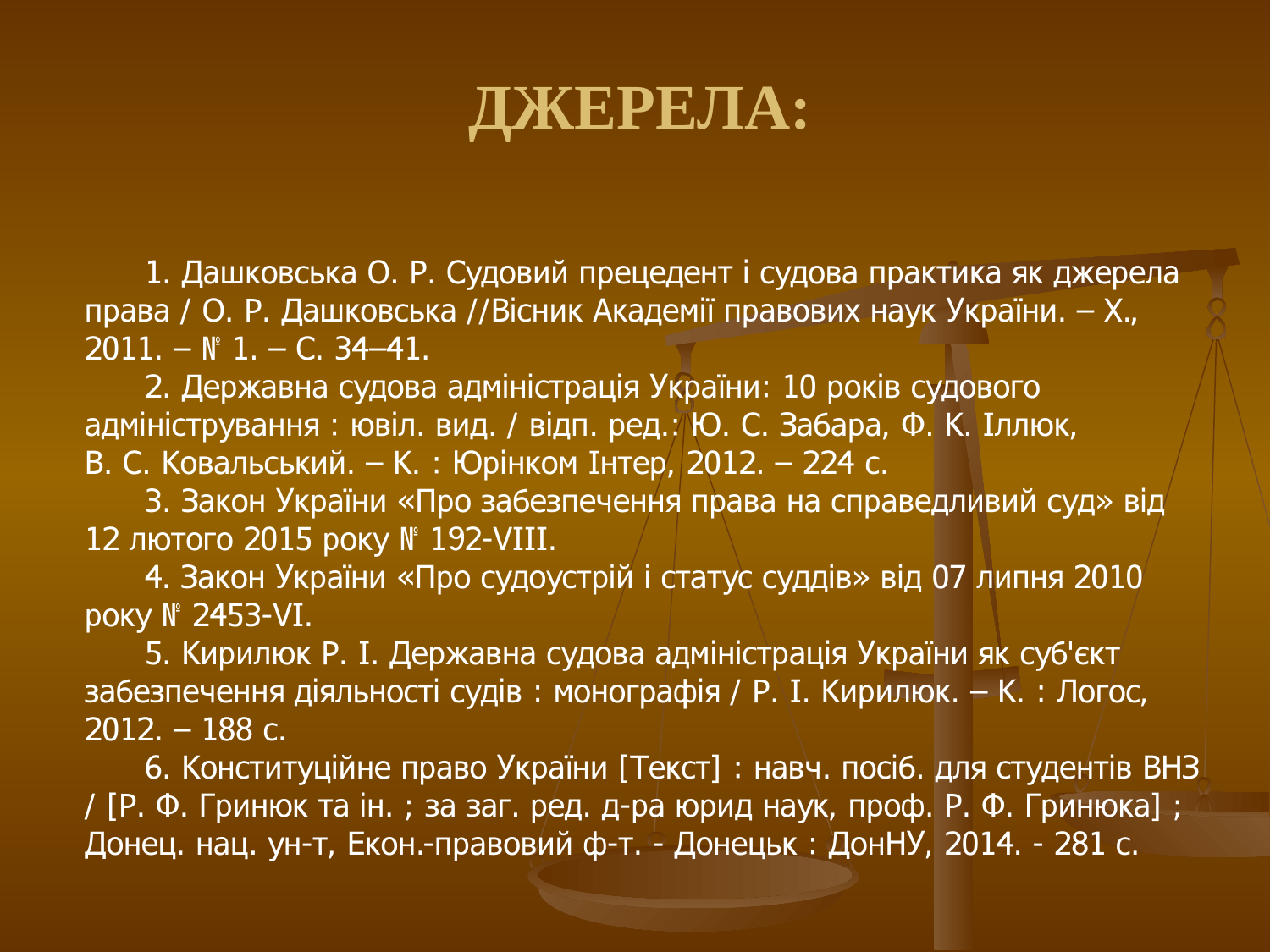

# ДЖЕРЕЛА:
 Дашковська О. Р. Судовий прецедент і судова практика як джерела права / О. Р. Дашковська //Вісник Академії правових наук України. – Х., 2011. – № 1. – С. 34–41.
 Державна судова адміністрація України: 10 років судового адміністрування : ювіл. вид. / відп. ред.: Ю. С. Забара, Ф. К. Іллюк, В. С. Ковальський. – К. : Юрінком Інтер, 2012. – 224 с.
 Закон України «Про забезпечення права на справедливий суд» від 12 лютого 2015 року № 192-VIII.
 Закон України «Про судоустрій і статус суддів» від 07 липня 2010 року № 2453-VI.
 Кирилюк Р. І. Державна судова адміністрація України як суб'єкт забезпечення діяльності судів : монографія / Р. І. Кирилюк. – К. : Логос, 2012. – 188 с.
 Конституційне право України [Текст] : навч. посіб. для студентів ВНЗ / [Р. Ф. Гринюк та ін. ; за заг. ред. д-ра юрид наук, проф. Р. Ф. Гринюка] ; Донец. нац. ун-т, Екон.-правовий ф-т. - Донецьк : ДонНУ, 2014. - 281 с.